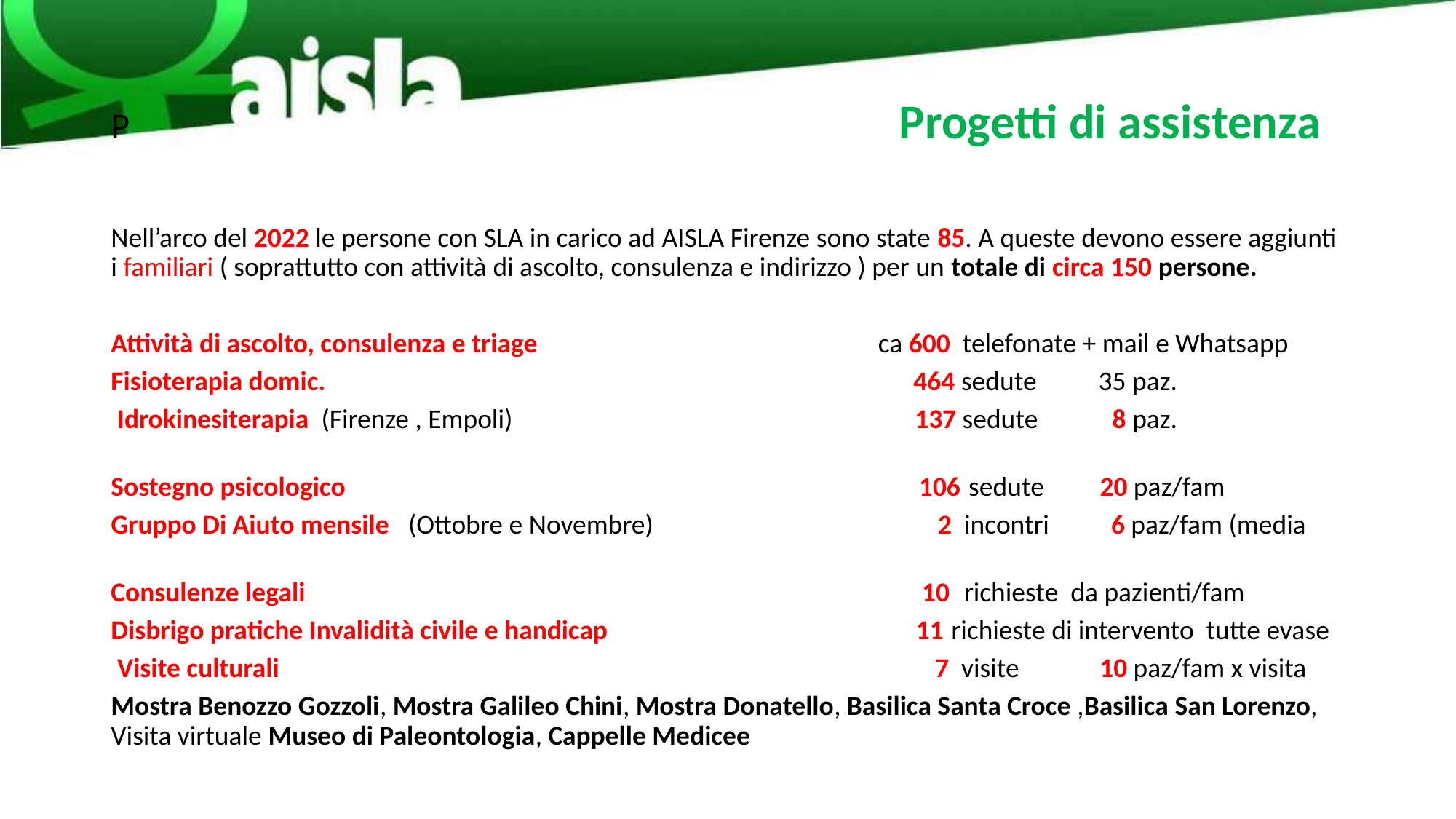

# P                                                                                              Progetti di assistenza
Nell’arco del 2022 le persone con SLA in carico ad AISLA Firenze sono state 85. A queste devono essere aggiunti i familiari ( soprattutto con attività di ascolto, consulenza e indirizzo ) per un totale di circa 150 persone.

Attività di ascolto, consulenza e triage                                                       ca 600  telefonate + mail e Whatsapp
Fisioterapia domic.                                                                                               464 sedute          35 paz.
 Idrokinesiterapia  (Firenze , Empoli)                                                                 137 sedute            8 paz.
Sostegno psicologico                                                                                             106 sedute         20 paz/fam
Gruppo Di Aiuto mensile   (Ottobre e Novembre)                                              2  incontri          6 paz/fam (media
Consulenze legali                                                                                                    10  richieste  da pazienti/fam
Disbrigo pratiche Invalidità civile e handicap                                                  11 richieste di intervento  tutte evase
 Visite culturali                                                                                                          7  visite             10 paz/fam x visita
Mostra Benozzo Gozzoli, Mostra Galileo Chini, Mostra Donatello, Basilica Santa Croce ,Basilica San Lorenzo, Visita virtuale Museo di Paleontologia, Cappelle Medicee